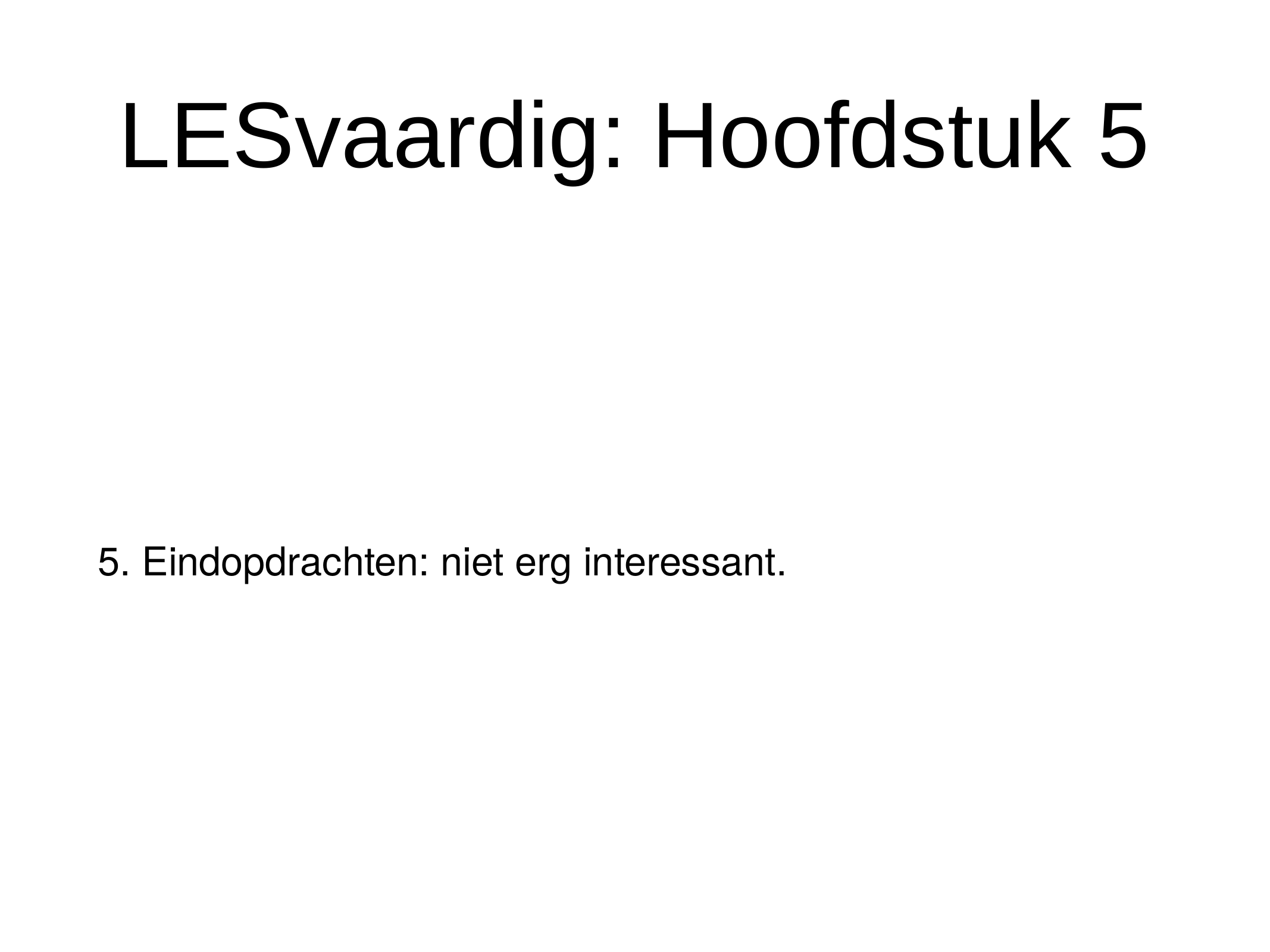

# LESvaardig: Hoofdstuk 5
5. Eindopdrachten: niet erg interessant.